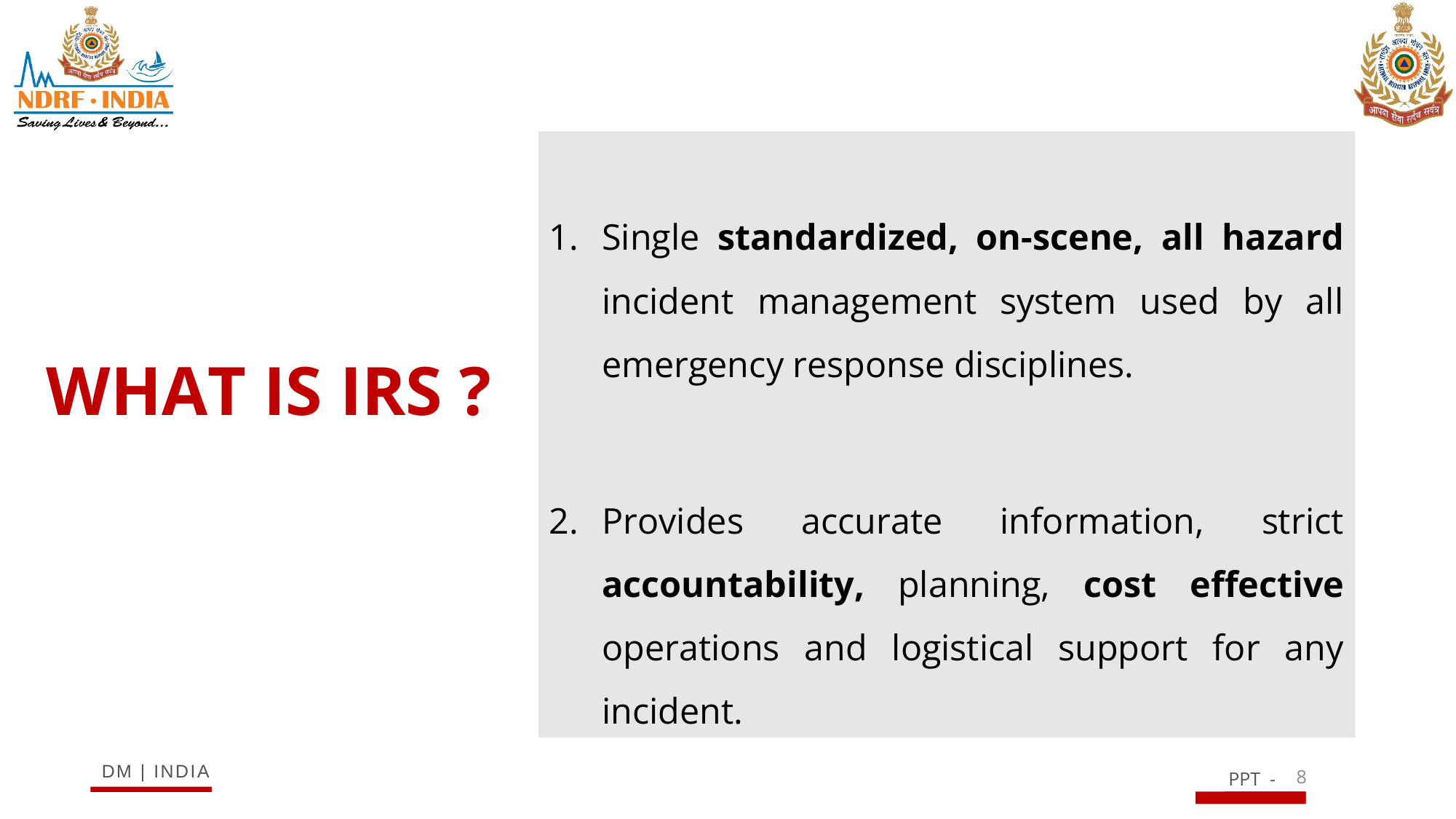

Single standardized, on-scene, all hazard incident management system used by all emergency response disciplines.

Provides accurate information, strict accountability, planning, cost effective operations and logistical support for any incident.

# WHAT IS IRS ?
8